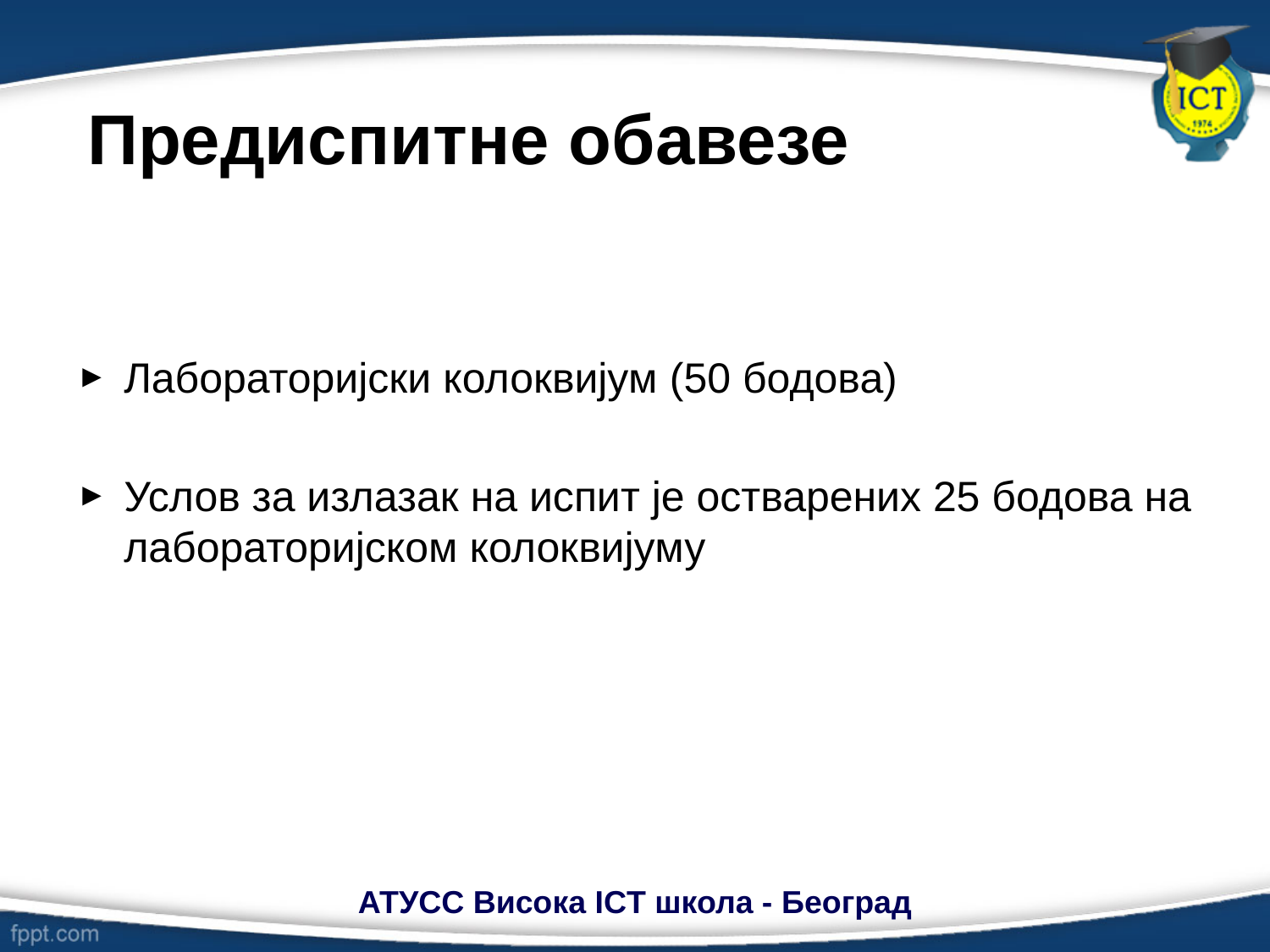

# Предиспитне обавезе

Лабораторијски колоквијум (50 бодова)

Услов за излазак на испит је остварених 25 бодова на лабораторијском колоквијуму